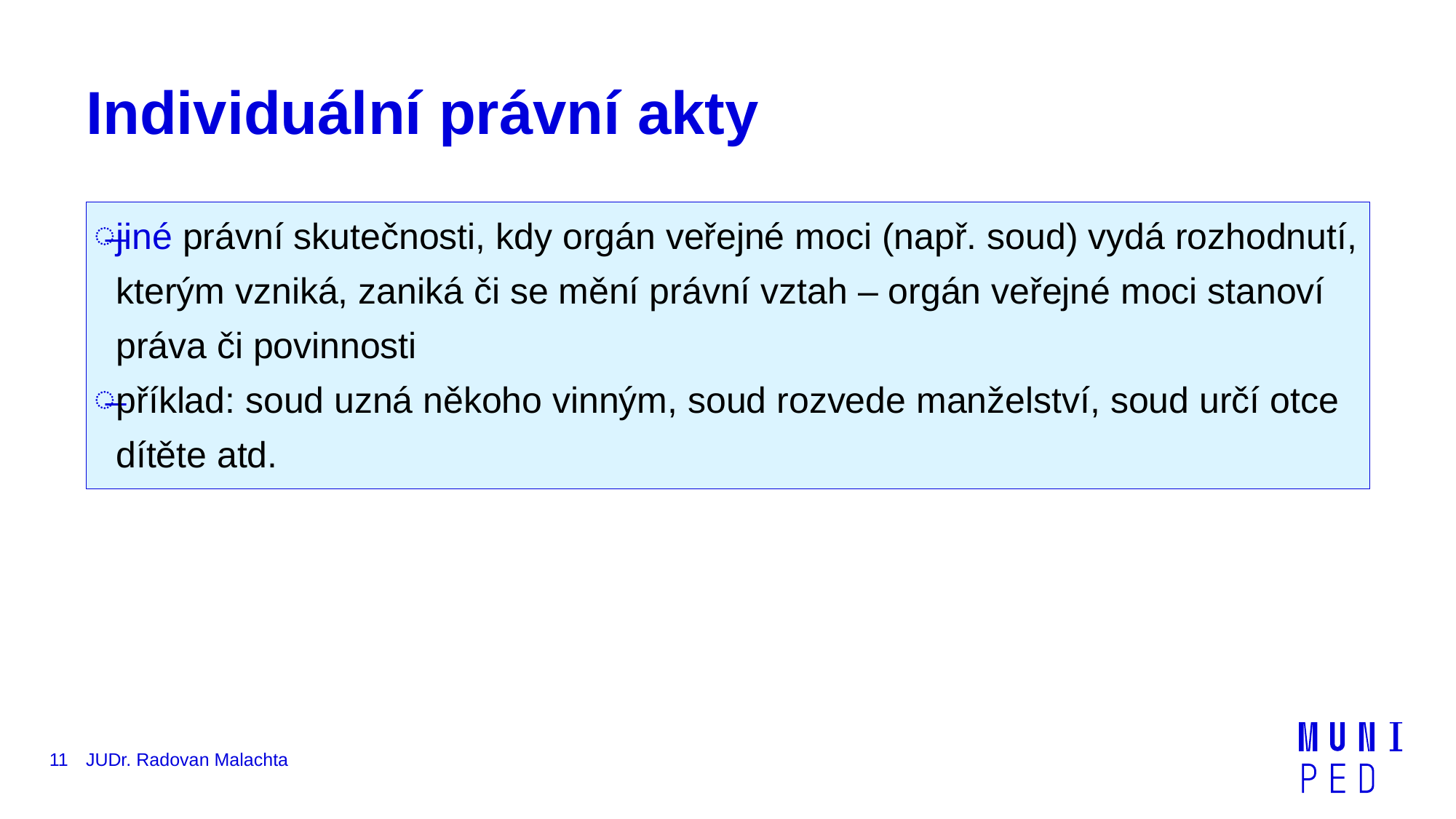

# Individuální právní akty
jiné právní skutečnosti, kdy orgán veřejné moci (např. soud) vydá rozhodnutí, kterým vzniká, zaniká či se mění právní vztah – orgán veřejné moci stanoví práva či povinnosti
příklad: soud uzná někoho vinným, soud rozvede manželství, soud určí otce dítěte atd.
11
JUDr. Radovan Malachta